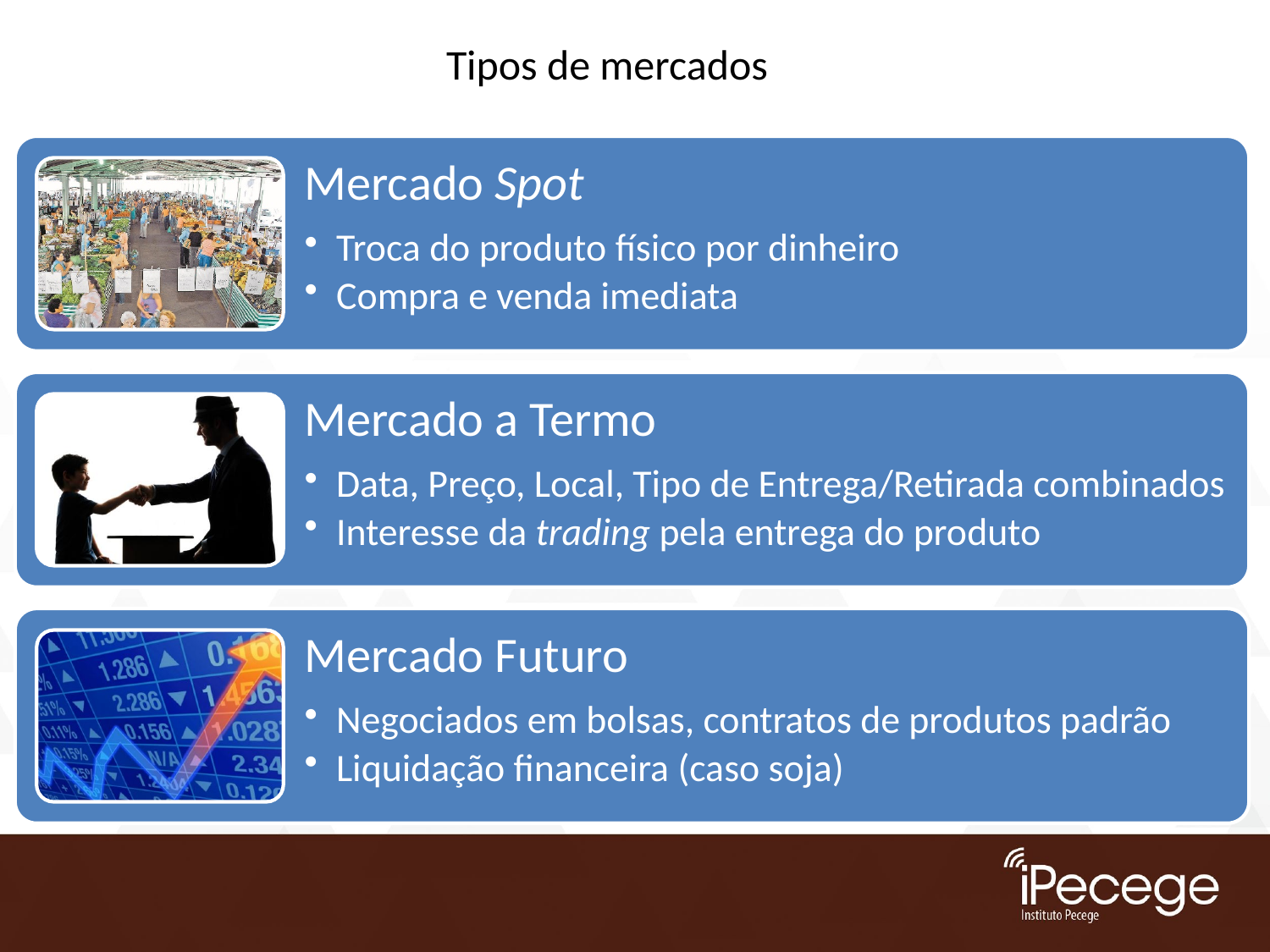

Tipos de mercados
Mercado Spot
Troca do produto físico por dinheiro
Compra e venda imediata
Mercado a Termo
Data, Preço, Local, Tipo de Entrega/Retirada combinados
Interesse da trading pela entrega do produto
Mercado Futuro
Negociados em bolsas, contratos de produtos padrão
Liquidação financeira (caso soja)